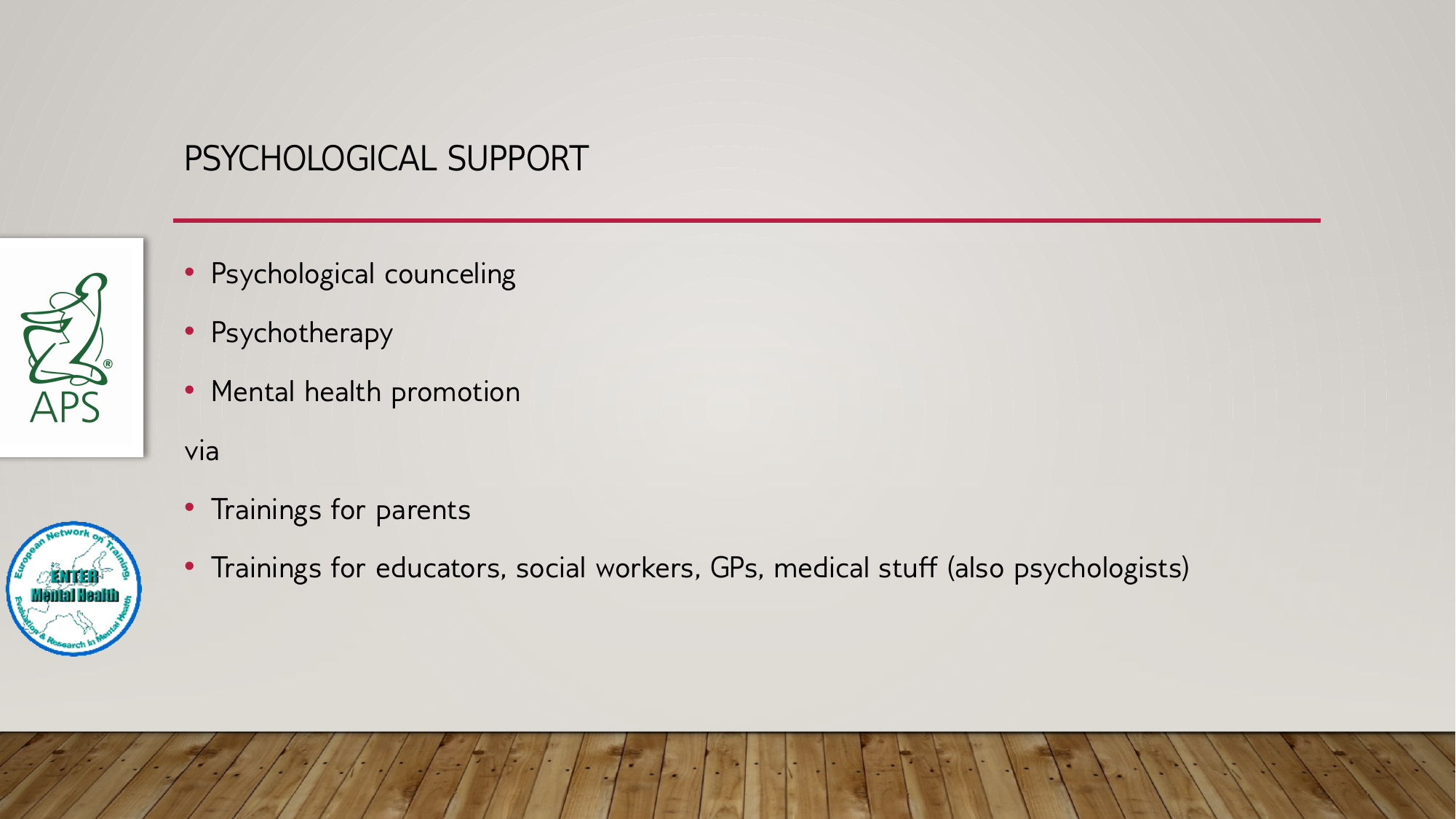

# Psychological support
Psychological counceling
Psychotherapy
Mental health promotion
via
Trainings for parents
Trainings for educators, social workers, GPs, medical stuff (also psychologists)